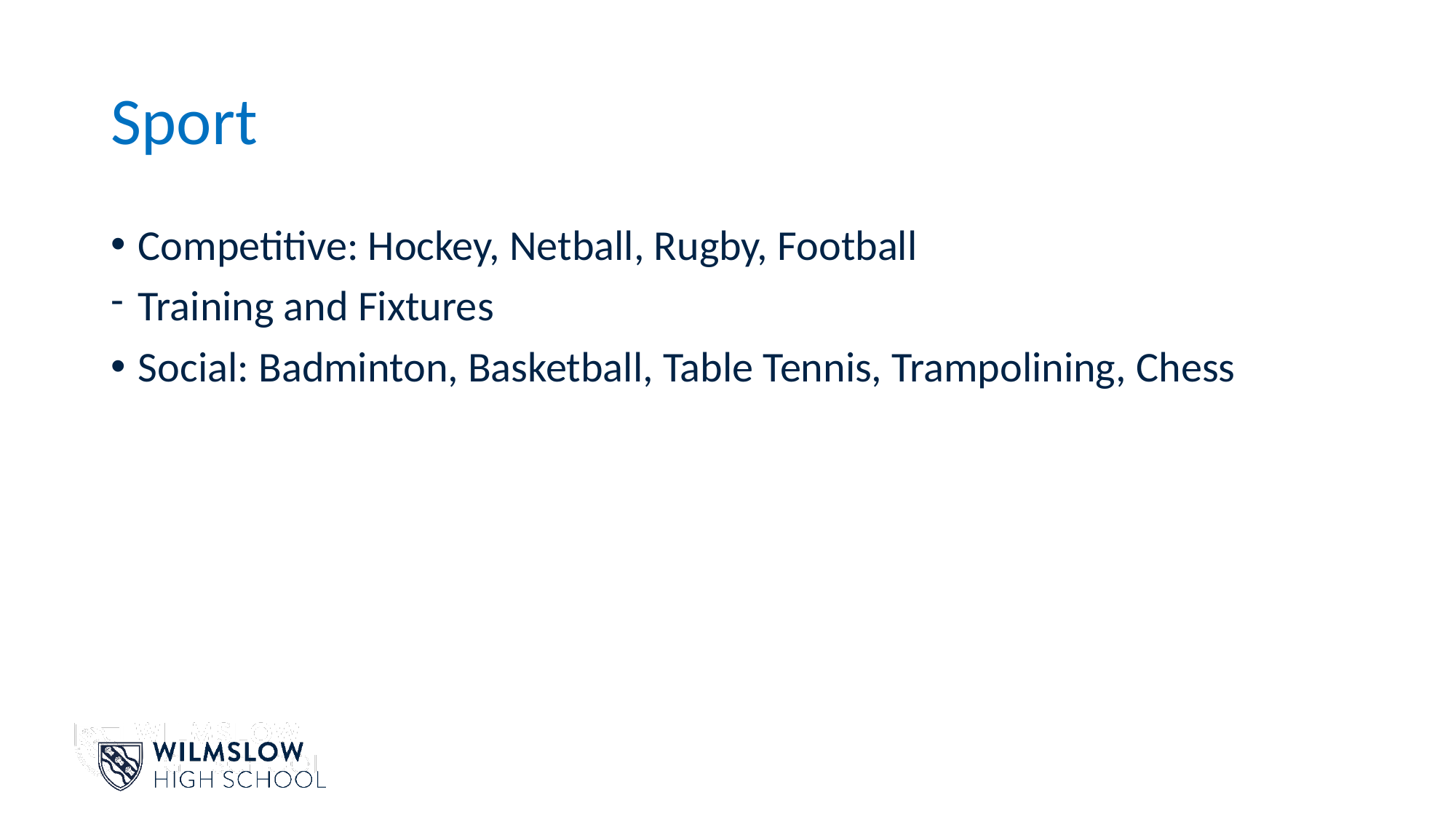

# Sport
Competitive: Hockey, Netball, Rugby, Football
Training and Fixtures
Social: Badminton, Basketball, Table Tennis, Trampolining, Chess